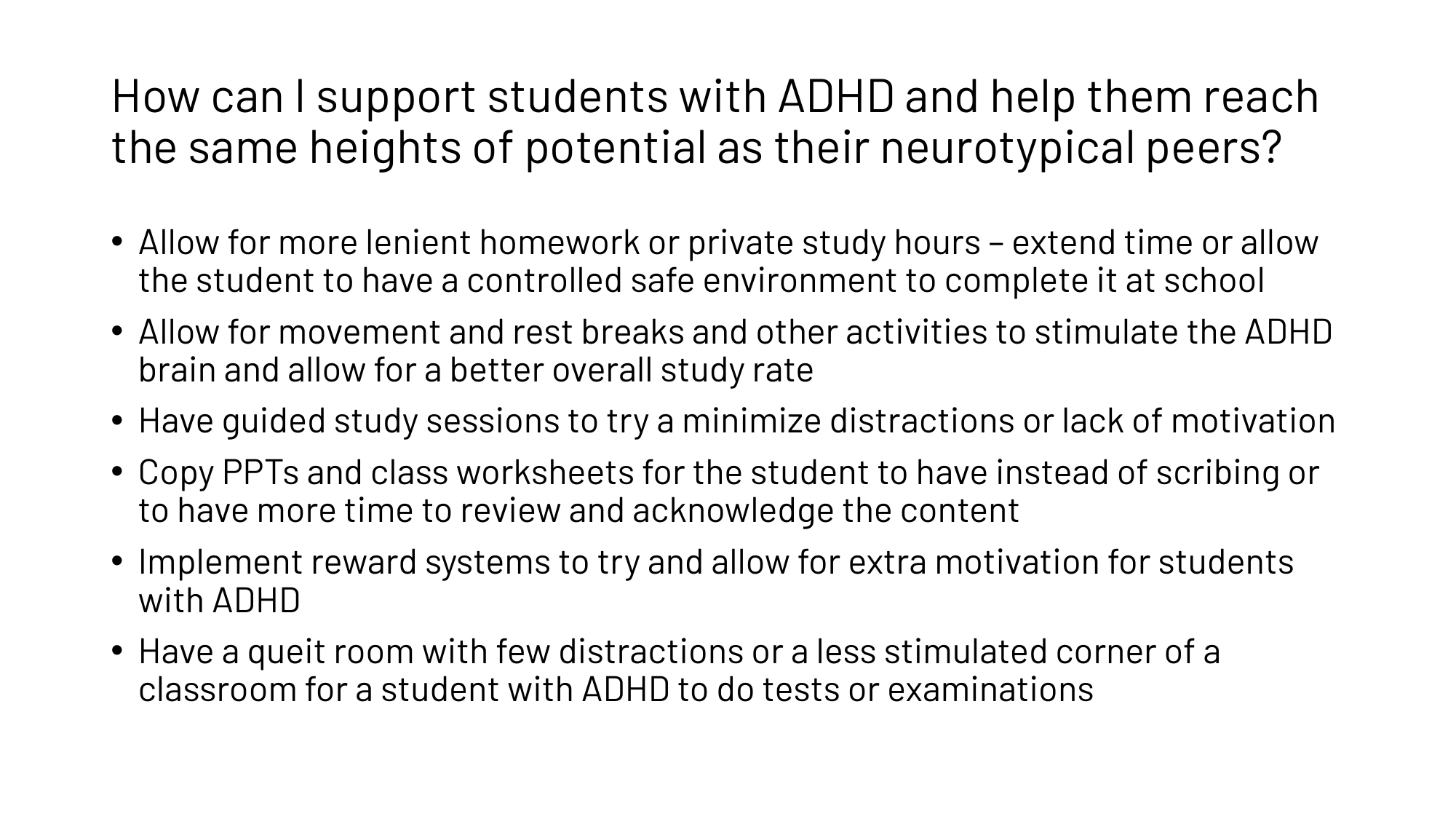

# How can I support students with ADHD and help them reach the same heights of potential as their neurotypical peers?
Allow for more lenient homework or private study hours – extend time or allow the student to have a controlled safe environment to complete it at school
Allow for movement and rest breaks and other activities to stimulate the ADHD brain and allow for a better overall study rate
Have guided study sessions to try a minimize distractions or lack of motivation
Copy PPTs and class worksheets for the student to have instead of scribing or to have more time to review and acknowledge the content
Implement reward systems to try and allow for extra motivation for students with ADHD
Have a queit room with few distractions or a less stimulated corner of a classroom for a student with ADHD to do tests or examinations